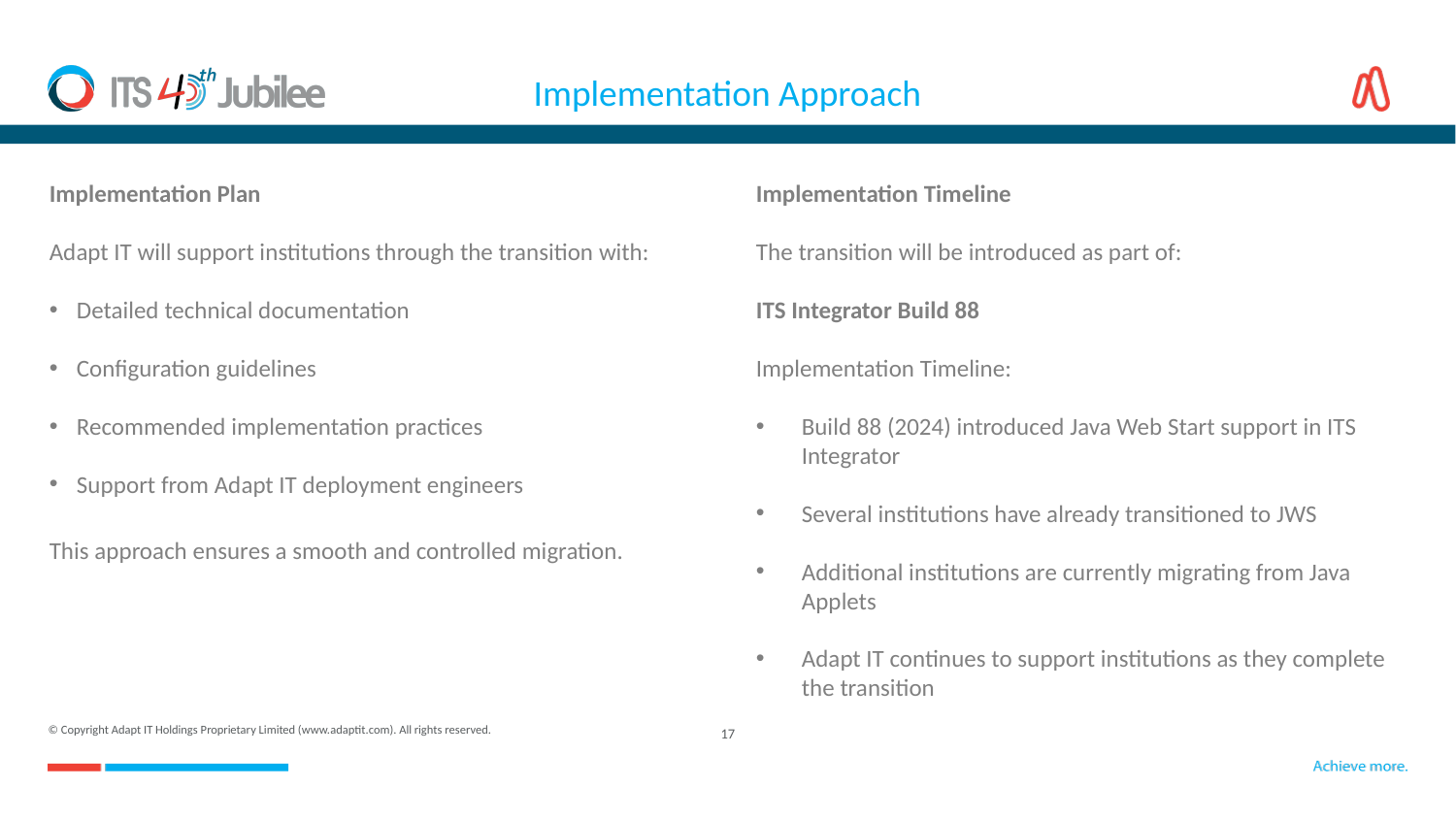

# Implementation Approach

Implementation Plan

Adapt IT will support institutions through the transition with:

Detailed technical documentation

Configuration guidelines

Recommended implementation practices

Support from Adapt IT deployment engineers

This approach ensures a smooth and controlled migration.
Implementation Timeline

The transition will be introduced as part of:

ITS Integrator Build 88

Implementation Timeline:

Build 88 (2024) introduced Java Web Start support in ITS Integrator

Several institutions have already transitioned to JWS

Additional institutions are currently migrating from Java Applets

Adapt IT continues to support institutions as they complete the transition